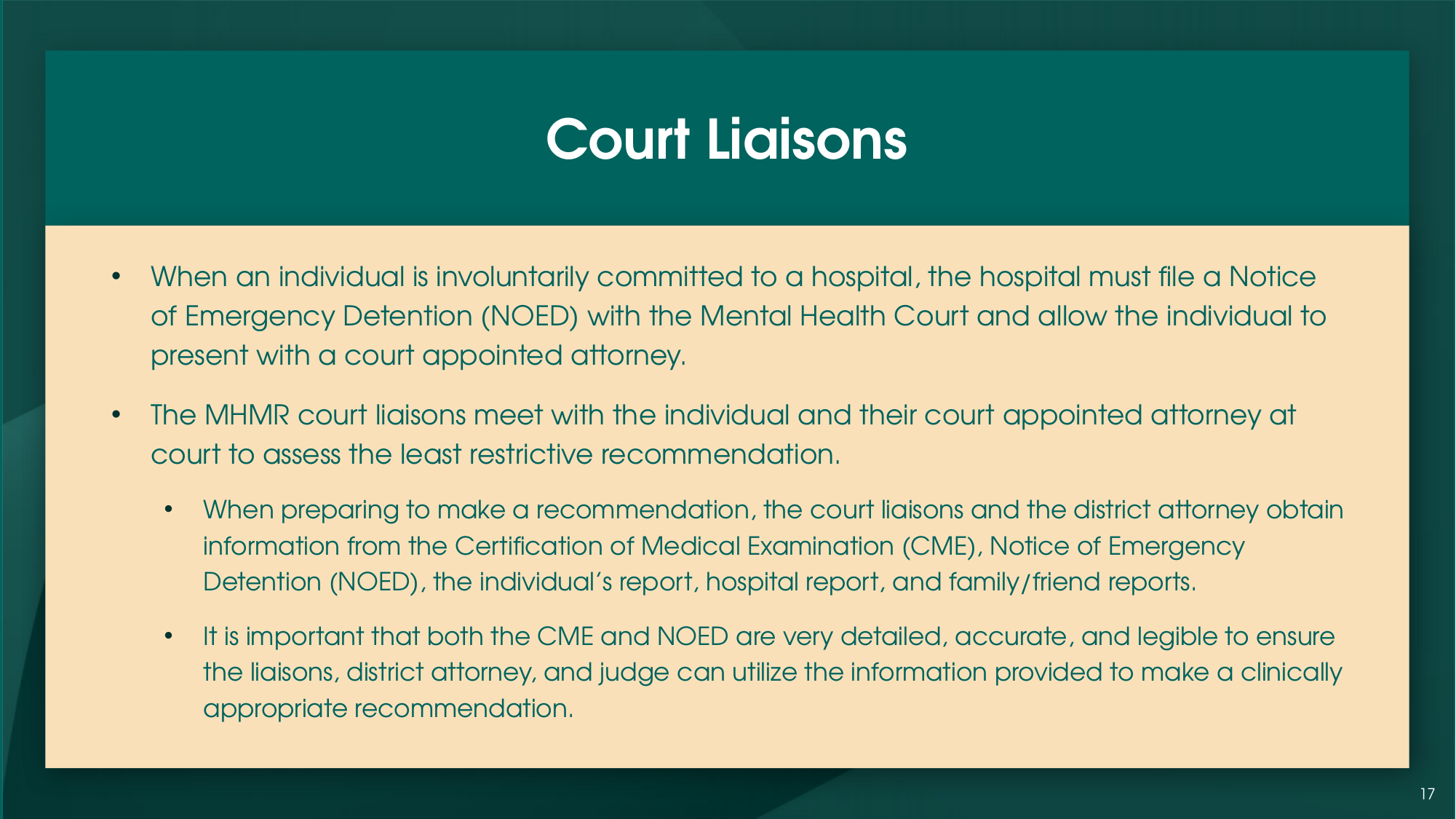

# Court Liaisons
When an individual is involuntarily committed to a hospital, the hospital must file a Notice of Emergency Detention (NOED) with the Mental Health Court and allow the individual to present with a court appointed attorney.
The MHMR court liaisons meet with the individual and their court appointed attorney at court to assess the least restrictive recommendation.
When preparing to make a recommendation, the court liaisons and the district attorney obtain information from the Certification of Medical Examination (CME), Notice of Emergency Detention (NOED), the individual’s report, hospital report, and family/friend reports.
It is important that both the CME and NOED are very detailed, accurate, and legible to ensure the liaisons, district attorney, and judge can utilize the information provided to make a clinically appropriate recommendation.
17